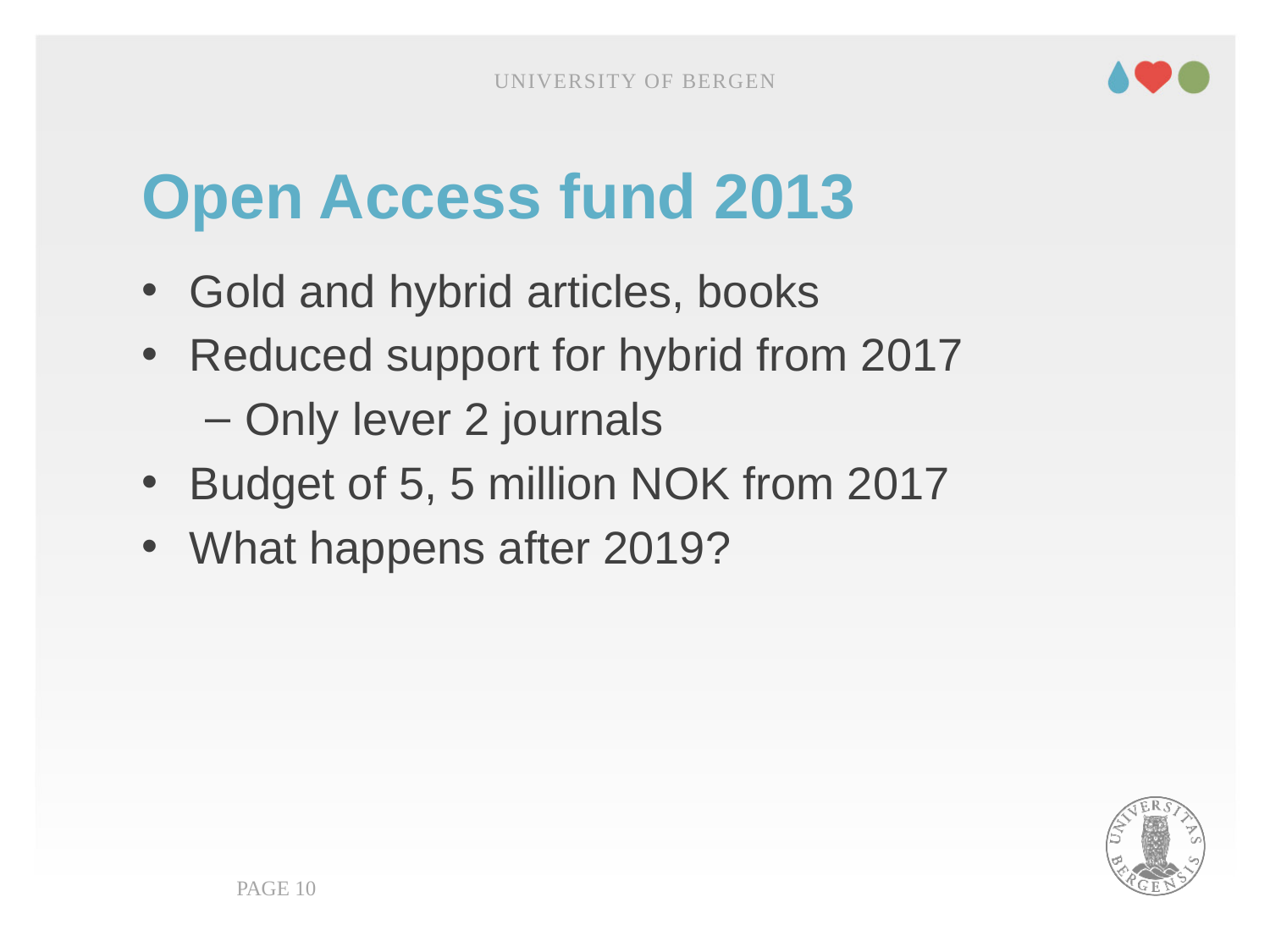

University of Bergen
# Open Access fund 2013
Gold and hybrid articles, books
Reduced support for hybrid from 2017
Only lever 2 journals
Budget of 5, 5 million NOK from 2017
What happens after 2019?

PAGE 10